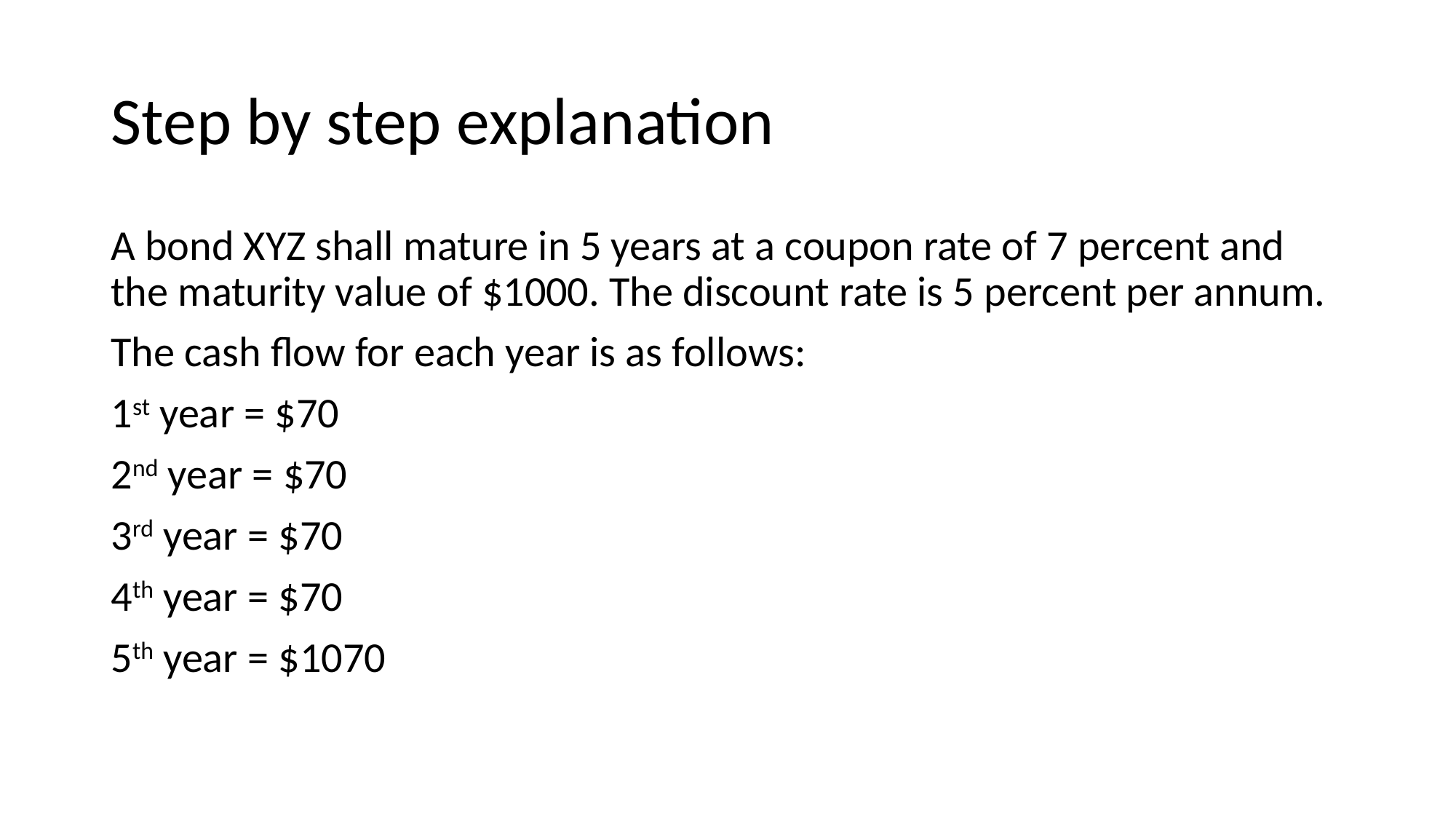

# Step by step explanation
A bond XYZ shall mature in 5 years at a coupon rate of 7 percent and the maturity value of $1000. The discount rate is 5 percent per annum.
The cash flow for each year is as follows:
1st year = $70
2nd year = $70
3rd year = $70
4th year = $70
5th year = $1070